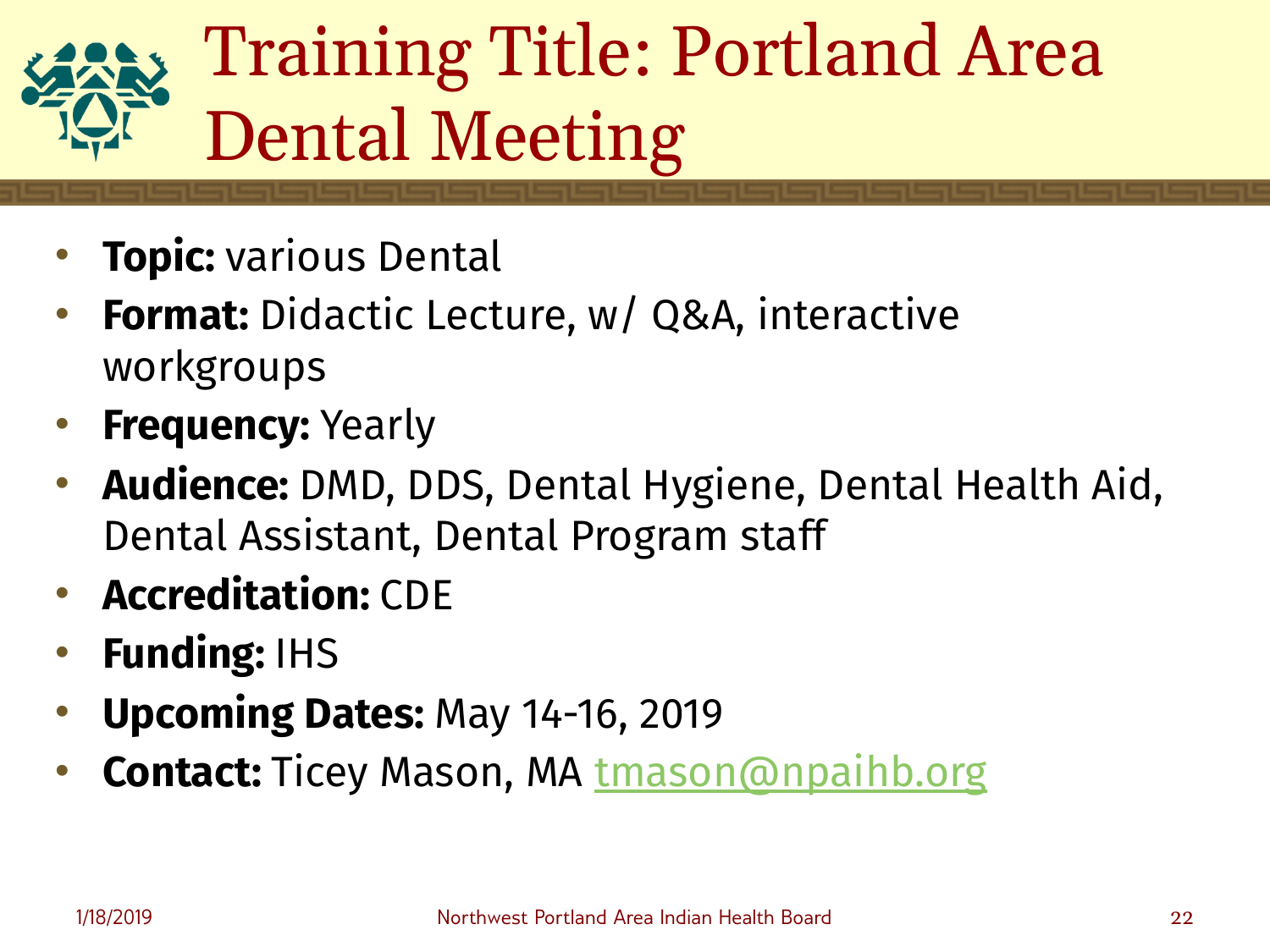

# Training Title: Portland Area Dental Meeting
Topic: various Dental
Format: Didactic Lecture, w/ Q&A, interactive workgroups
Frequency: Yearly
Audience: DMD, DDS, Dental Hygiene, Dental Health Aid, Dental Assistant, Dental Program staff
Accreditation: CDE
Funding: IHS
Upcoming Dates: May 14-16, 2019
Contact: Ticey Mason, MA tmason@npaihb.org
1/18/2019
Northwest Portland Area Indian Health Board
22